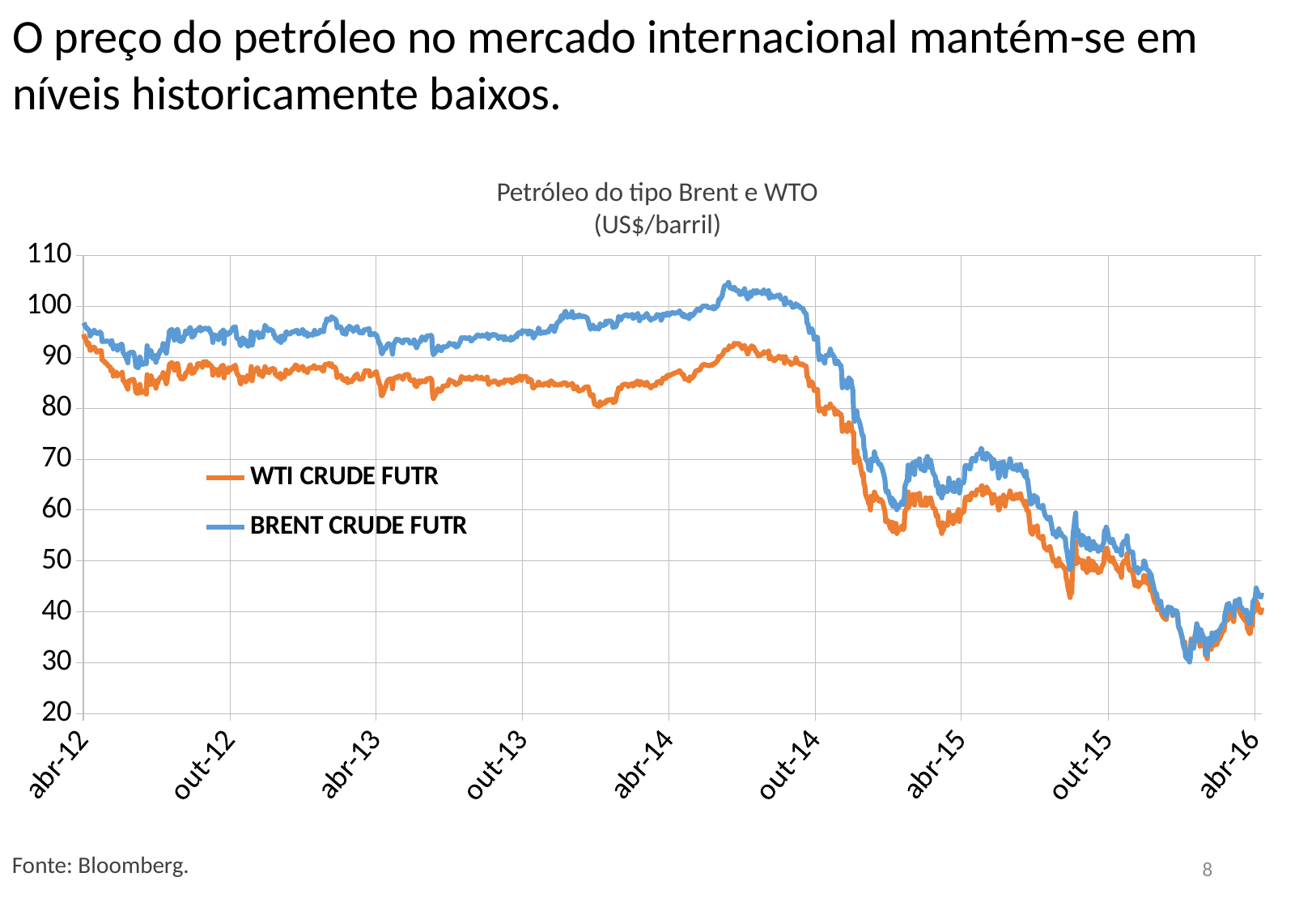

O preço do petróleo no mercado internacional mantém-se em níveis historicamente baixos.
Petróleo do tipo Brent e WTO
(US$/barril)

### Chart

| Category | BRENT CRUDE FUTR | WTI CRUDE FUTR |
|---|---|---|
| 41010 | 96.82 | 94.57 |
| 41011 | 96.5 | 93.82 |
| 41012 | 96.11 | 93.88 |
| 41015 | 95.51 | 92.38 |
| 41016 | 95.5 | 92.81 |
| 41017 | 95.21000000000002 | 92.25 |
| 41018 | 94.23 | 91.38 |
| 41019 | 94.49000000000002 | 91.45 |
| 41022 | 95.03 | 92.03 |
| 41023 | 95.38 | 92.01 |
| 41025 | 94.89 | 91.49000000000002 |
| 41026 | 94.7 | 91.05 |
| 41029 | 94.78 | 91.19 |
| 41030 | 94.98 | 91.36 |
| 41031 | 94.91000000000003 | 91.32 |
| 41032 | 94.64 | 91.32 |
| 41033 | 93.11999999999999 | 89.45 |
| 41036 | 93.19 | 89.23 |
| 41037 | 93.11 | 88.88 |
| 41038 | 93.19 | 88.83 |
| 41039 | 93.22 | 88.79 |
| 41040 | 93.19 | 88.42 |
| 41043 | 93.04 | 88.09 |
| 41044 | 92.48 | 87.35 |
| 41045 | 93.3 | 87.77 |
| 41046 | 92.36 | 87.38 |
| 41047 | 91.64999999999999 | 86.32 |
| 41050 | 92.25 | 87.11999999999999 |
| 41051 | 92.29 | 87.05 |
| 41052 | 91.42 | 86.36 |
| 41053 | 91.86 | 86.78 |
| 41054 | 92.28 | 86.66999999999999 |
| 41057 | 92.61 | 86.66999999999999 |
| 41058 | 92.45 | 87.1 |
| 41059 | 91.0 | 85.45 |
| 41060 | 90.79 | 85.47 |
| 41061 | 90.46000000000002 | 85.11999999999999 |
| 41064 | 89.49000000000002 | 84.16 |
| 41065 | 88.93 | 83.75 |
| 41066 | 90.84 | 85.43 |
| 41067 | 90.7 | 85.22 |
| 41068 | 91.01 | 85.54 |
| 41072 | 90.97 | 85.69 |
| 41073 | 90.45 | 85.28 |
| 41074 | 89.79 | 84.44000000000003 |
| 41075 | 88.22 | 83.14 |
| 41078 | 87.95 | 82.91000000000003 |
| 41079 | 89.16999999999999 | 83.93 |
| 41080 | 90.09 | 84.67999999999998 |
| 41081 | 89.61 | 83.75 |
| 41082 | 88.6 | 83.1 |
| 41085 | 88.71000000000002 | 83.34 |
| 41086 | 88.94000000000003 | 83.39 |
| 41087 | 88.86 | 83.36 |
| 41088 | 88.7 | 82.79 |
| 41089 | 92.29 | 86.61 |
| 41092 | 90.24000000000002 | 84.64 |
| 41093 | 91.4 | 86.36999999999999 |
| 41094 | 91.26 | 86.36999999999999 |
| 41095 | 90.7 | 85.84 |
| 41096 | 89.78 | 84.69 |
| 41099 | 90.38 | 85.36999999999999 |
| 41100 | 89.04 | 83.96000000000002 |
| 41101 | 89.89 | 85.02 |
| 41102 | 89.82 | 84.86 |
| 41103 | 90.43 | 85.49000000000002 |
| 41106 | 91.47 | 86.14 |
| 41107 | 91.54 | 86.22 |
| 41108 | 91.4 | 86.04 |
| 41109 | 92.77 | 87.02 |
| 41110 | 92.6 | 86.61999999999999 |
| 41113 | 90.81 | 84.82 |
| 41114 | 91.82 | 85.55 |
| 41115 | 92.99000000000002 | 86.7 |
| 41116 | 93.84 | 87.56 |
| 41117 | 95.25 | 88.67999999999998 |
| 41120 | 95.51 | 88.99000000000002 |
| 41121 | 94.9 | 88.51 |
| 41122 | 94.51 | 88.72 |
| 41123 | 93.39 | 87.47 |
| 41124 | 95.05 | 88.5 |
| 41127 | 95.53 | 88.82 |
| 41128 | 94.86 | 88.03 |
| 41129 | 93.25 | 86.33 |
| 41130 | 93.99000000000002 | 86.51 |
| 41131 | 93.1 | 85.83 |
| 41134 | 93.39 | 85.79 |
| 41135 | 94.02 | 86.13 |
| 41136 | 94.4 | 86.11999999999999 |
| 41137 | 95.19 | 86.89 |
| 41138 | 94.59 | 86.89 |
| 41141 | 94.98 | 87.77 |
| 41142 | 95.81 | 88.38 |
| 41143 | 95.85 | 88.56 |
| 41144 | 95.14 | 87.61999999999999 |
| 41145 | 93.95 | 86.84 |
| 41148 | 94.36 | 87.13 |
| 41149 | 95.1 | 87.78 |
| 41150 | 95.36 | 87.91000000000003 |
| 41151 | 95.22 | 87.9 |
| 41152 | 95.43 | 88.74000000000002 |
| 41155 | 95.97 | 88.74000000000002 |
| 41156 | 95.2 | 88.51 |
| 41157 | 95.45 | 88.75 |
| 41158 | 95.38 | 88.08 |
| 41159 | 95.67999999999998 | 89.11 |
| 41162 | 95.73 | 89.1 |
| 41163 | 95.7 | 89.2 |
| 41164 | 95.53 | 88.43 |
| 41165 | 95.48 | 88.88 |
| 41166 | 95.74000000000002 | 88.82 |
| 41169 | 94.61999999999999 | 88.26 |
| 41170 | 94.47 | 88.19 |
| 41171 | 92.94000000000003 | 86.5 |
| 41172 | 93.96000000000002 | 87.29 |
| 41173 | 94.45 | 87.66 |
| 41176 | 94.1 | 87.51 |
| 41177 | 94.01 | 87.13 |
| 41178 | 93.48 | 86.47 |
| 41179 | 94.01 | 87.16 |
| 41180 | 94.78 | 87.86 |
| 41183 | 95.14999999999999 | 88.47 |
| 41184 | 95.36999999999999 | 88.42 |
| 41185 | 92.72 | 85.99000000000002 |
| 41186 | 95.04 | 87.88 |
| 41187 | 94.48 | 87.61 |
| 41190 | 94.5 | 87.02 |
| 41191 | 94.88 | 87.95 |
| 41192 | 94.71000000000002 | 87.36 |
| 41193 | 94.99000000000002 | 87.66 |
| 41194 | 95.25 | 87.74000000000002 |
| 41197 | 95.98 | 88.31 |
| 41198 | 95.56 | 87.79 |
| 41199 | 96.0 | 88.46000000000002 |
| 41200 | 94.94000000000003 | 87.77 |
| 41201 | 93.71000000000002 | 86.88 |
| 41204 | 93.56 | 86.17999999999998 |
| 41205 | 92.5 | 84.98 |
| 41206 | 92.29 | 84.77 |
| 41207 | 92.75 | 85.49000000000002 |
| 41208 | 93.85 | 86.14999999999999 |
| 41211 | 93.36 | 85.48 |
| 41212 | 93.04 | 85.17999999999998 |
| 41213 | 92.48 | 85.45 |
| 41214 | 93.2 | 86.41000000000003 |
| 41215 | 92.2 | 85.64 |
| 41218 | 93.26 | 86.32 |
| 41219 | 95.06 | 88.21000000000002 |
| 41220 | 92.42 | 85.42 |
| 41221 | 93.09 | 86.55 |
| 41222 | 94.64 | 87.49000000000002 |
| 41225 | 94.79 | 87.64999999999999 |
| 41226 | 94.82 | 87.89 |
| 41227 | 94.96000000000002 | 87.96000000000002 |
| 41228 | 94.27 | 87.17999999999998 |
| 41229 | 93.84 | 86.57 |
| 41232 | 94.76 | 87.28 |
| 41233 | 94.01 | 86.26 |
| 41234 | 94.9 | 86.86999999999999 |
| 41235 | 95.34 | 86.86999999999999 |
| 41236 | 96.32 | 88.19 |
| 41239 | 95.61999999999999 | 87.39 |
| 41240 | 95.23 | 87.14999999999999 |
| 41241 | 95.36999999999999 | 86.98 |
| 41242 | 95.57 | 87.26 |
| 41243 | 95.44000000000003 | 87.64 |
| 41246 | 95.21000000000002 | 87.83 |
| 41247 | 94.38 | 87.59 |
| 41248 | 94.42 | 87.7 |
| 41249 | 93.76 | 86.66 |
| 41250 | 93.85 | 86.57 |
| 41253 | 93.21000000000002 | 86.16999999999999 |
| 41254 | 93.48 | 86.44000000000003 |
| 41255 | 94.06 | 86.84 |
| 41256 | 92.93 | 85.77 |
| 41257 | 94.19 | 86.66 |
| 41260 | 93.44000000000003 | 86.11 |
| 41261 | 93.88 | 86.54 |
| 41262 | 94.92 | 87.54 |
| 41263 | 95.06 | 87.46000000000002 |
| 41264 | 94.69 | 86.86 |
| 41267 | 94.58 | 86.91000000000003 |
| 41270 | 95.05 | 87.71000000000002 |
| 41271 | 94.95 | 87.66999999999999 |
| 41274 | 95.24000000000002 | 88.49000000000002 |
| 41276 | 95.34 | 88.38 |
| 41277 | 94.83 | 87.72 |
| 41278 | 94.64999999999999 | 87.51 |
| 41281 | 94.86 | 87.95 |
| 41282 | 95.32 | 88.16 |
| 41283 | 95.5 | 88.23 |
| 41284 | 95.22 | 87.93 |
| 41285 | 94.47 | 87.32 |
| 41288 | 94.92 | 87.66 |
| 41289 | 94.14 | 87.02 |
| 41290 | 94.25 | 87.58 |
| 41291 | 94.61 | 87.77 |
| 41292 | 94.46000000000002 | 87.92 |
| 41295 | 94.41000000000003 | 87.92 |
| 41296 | 94.41000000000003 | 88.11 |
| 41297 | 94.95 | 88.38 |
| 41298 | 95.32 | 88.33 |
| 41299 | 94.55 | 87.77 |
| 41303 | 94.77 | 88.06 |
| 41304 | 94.91000000000003 | 88.01 |
| 41305 | 95.36 | 88.04 |
| 41306 | 95.33 | 87.74000000000002 |
| 41309 | 95.02 | 87.29 |
| 41310 | 95.95 | 88.24000000000002 |
| 41311 | 96.6 | 88.61999999999999 |
| 41312 | 96.8 | 88.56 |
| 41313 | 97.56 | 88.58 |
| 41316 | 97.47 | 88.83 |
| 41317 | 97.32 | 88.36 |
| 41318 | 97.66999999999999 | 88.4 |
| 41319 | 97.99000000000002 | 88.71000000000002 |
| 41320 | 97.86999999999999 | 88.13 |
| 41323 | 97.55 | 88.13 |
| 41324 | 97.47 | 87.89 |
| 41325 | 97.1 | 87.32 |
| 41326 | 95.8 | 86.06 |
| 41327 | 95.99000000000002 | 86.4 |
| 41330 | 96.04 | 86.47 |
| 41331 | 95.84 | 86.38 |
| 41332 | 95.28 | 86.06 |
| 41333 | 94.74000000000002 | 85.67999999999998 |
| 41334 | 94.73 | 85.57 |
| 41337 | 94.54 | 85.34 |
| 41338 | 95.67999999999998 | 85.86999999999999 |
| 41339 | 95.29 | 85.04 |
| 41340 | 95.63 | 85.07 |
| 41341 | 96.14999999999999 | 85.41000000000003 |
| 41344 | 95.73 | 85.17999999999998 |
| 41345 | 95.76 | 85.73 |
| 41346 | 95.09 | 85.51 |
| 41347 | 95.33 | 85.9 |
| 41348 | 95.57 | 86.34 |
| 41351 | 96.09 | 86.75 |
| 41352 | 95.21000000000002 | 85.99000000000002 |
| 41353 | 95.33 | 86.01 |
| 41354 | 94.85 | 85.67999999999998 |
| 41355 | 94.86999999999999 | 85.74000000000002 |
| 41358 | 94.8 | 85.84 |
| 41359 | 95.35 | 86.6 |
| 41360 | 95.43 | 86.99000000000002 |
| 41361 | 95.4 | 87.4 |
| 41366 | 95.64999999999999 | 87.35 |
| 41367 | 94.44000000000003 | 86.36 |
| 41368 | 94.8 | 86.39 |
| 41369 | 94.45 | 86.53 |
| 41372 | 94.67999999999998 | 86.77 |
| 41373 | 94.61 | 86.96000000000002 |
| 41374 | 94.35 | 87.16999999999999 |
| 41375 | 94.47 | 87.16 |
| 41376 | 93.97 | 86.36999999999999 |
| 41379 | 92.51 | 84.64 |
| 41380 | 92.57 | 84.55 |
| 41381 | 91.02 | 82.56 |
| 41382 | 90.67999999999998 | 82.45 |
| 41383 | 91.11999999999999 | 82.8 |
| 41386 | 91.96000000000002 | 84.08 |
| 41387 | 91.75 | 84.41000000000003 |
| 41388 | 92.33 | 85.2 |
| 41390 | 92.72 | 85.64999999999999 |
| 41393 | 92.41000000000003 | 85.78 |
| 41394 | 91.93 | 85.49000000000002 |
| 41395 | 90.63 | 83.85 |
| 41396 | 92.11 | 85.61999999999999 |
| 41397 | 92.71000000000002 | 85.88 |
| 41400 | 93.61 | 86.14999999999999 |
| 41401 | 93.36 | 85.94000000000003 |
| 41402 | 93.5 | 86.24000000000002 |
| 41403 | 93.53 | 86.31 |
| 41404 | 93.36 | 86.35 |
| 41407 | 92.94000000000003 | 86.0 |
| 41408 | 92.85 | 85.66999999999999 |
| 41409 | 93.38 | 86.08 |
| 41410 | 93.44000000000003 | 86.56 |
| 41411 | 93.44000000000003 | 86.58 |
| 41414 | 93.45 | 86.67999999999998 |
| 41415 | 93.36999999999999 | 86.58 |
| 41416 | 93.07 | 86.03 |
| 41417 | 92.79 | 85.58 |
| 41418 | 92.86999999999999 | 85.46000000000002 |
| 41421 | 92.86 | 85.46000000000002 |
| 41422 | 93.46000000000002 | 85.66 |
| 41423 | 92.49000000000002 | 84.52 |
| 41424 | 92.46000000000002 | 84.78 |
| 41425 | 91.9 | 84.27 |
| 41428 | 93.08 | 85.45 |
| 41429 | 93.14 | 85.04 |
| 41430 | 93.11999999999999 | 85.04 |
| 41431 | 93.82 | 85.38 |
| 41432 | 94.02 | 85.41000000000003 |
| 41436 | 93.39 | 85.21000000000002 |
| 41437 | 93.8 | 85.55 |
| 41438 | 94.24000000000002 | 85.81 |
| 41439 | 94.26 | 85.75 |
| 41442 | 94.24000000000002 | 85.93 |
| 41443 | 94.34 | 85.85 |
| 41444 | 94.23 | 85.54 |
| 41445 | 91.44000000000003 | 82.96000000000002 |
| 41446 | 90.51 | 81.92 |
| 41449 | 91.11 | 82.79 |
| 41450 | 91.46000000000002 | 83.41000000000003 |
| 41451 | 91.83 | 83.6 |
| 41452 | 92.23 | 83.84 |
| 41453 | 91.54 | 83.31 |
| 41456 | 91.33 | 83.47 |
| 41457 | 91.93 | 83.88 |
| 41458 | 92.11 | 84.36 |
| 41459 | 91.86999999999999 | 84.36 |
| 41460 | 92.07 | 84.31 |
| 41463 | 92.16999999999999 | 84.55 |
| 41464 | 92.26 | 84.45 |
| 41465 | 92.54 | 85.09 |
| 41466 | 92.82 | 85.61999999999999 |
| 41467 | 92.73 | 85.45 |
| 41470 | 92.52 | 85.28 |
| 41471 | 92.4 | 85.1 |
| 41472 | 92.72 | 85.19 |
| 41473 | 92.52 | 84.83 |
| 41474 | 92.03 | 84.64999999999999 |
| 41477 | 92.26 | 84.92 |
| 41478 | 92.8 | 85.09 |
| 41479 | 92.86999999999999 | 84.99000000000002 |
| 41480 | 93.4 | 85.64999999999999 |
| 41481 | 93.86999999999999 | 86.25 |
| 41484 | 93.78 | 85.89 |
| 41485 | 93.86999999999999 | 85.79 |
| 41486 | 93.9 | 86.0 |
| 41487 | 93.74000000000002 | 85.77 |
| 41488 | 93.69 | 85.82 |
| 41491 | 93.92 | 86.16 |
| 41492 | 93.6 | 85.67999999999998 |
| 41493 | 93.22 | 85.77 |
| 41494 | 93.29 | 85.61 |
| 41495 | 93.59 | 85.9 |
| 41498 | 93.86 | 86.05 |
| 41499 | 94.08 | 86.16999999999999 |
| 41500 | 94.17999999999998 | 86.29 |
| 41501 | 94.45 | 86.1 |
| 41502 | 94.39 | 85.9 |
| 41505 | 94.13 | 85.86 |
| 41506 | 94.26 | 86.14999999999999 |
| 41507 | 94.34 | 85.86999999999999 |
| 41508 | 94.35 | 85.78 |
| 41509 | 94.17999999999998 | 85.78 |
| 41512 | 94.16999999999999 | 85.69 |
| 41513 | 94.64999999999999 | 86.14 |
| 41514 | 94.4 | 85.53 |
| 41515 | 93.74000000000002 | 84.71000000000002 |
| 41516 | 94.07 | 85.11999999999999 |
| 41519 | 94.48 | 85.11999999999999 |
| 41520 | 94.3 | 85.22 |
| 41521 | 94.49000000000002 | 85.31 |
| 41522 | 94.44000000000003 | 85.39 |
| 41523 | 94.48 | 85.36999999999999 |
| 41526 | 94.16 | 84.9 |
| 41527 | 93.72 | 84.7 |
| 41528 | 93.8 | 84.69 |
| 41529 | 94.09 | 85.04 |
| 41530 | 94.07 | 85.21000000000002 |
| 41533 | 93.97 | 85.1 |
| 41534 | 93.49000000000002 | 84.99000000000002 |
| 41535 | 94.08 | 85.61 |
| 41536 | 93.49000000000002 | 85.39 |
| 41537 | 93.61 | 85.54 |
| 41540 | 93.61 | 85.52 |
| 41541 | 93.71000000000002 | 85.5 |
| 41542 | 93.36999999999999 | 85.19 |
| 41543 | 93.98 | 85.64999999999999 |
| 41544 | 93.43 | 84.99000000000002 |
| 41547 | 93.88 | 85.34 |
| 41548 | 94.04 | 85.43 |
| 41549 | 94.36999999999999 | 85.91000000000003 |
| 41550 | 94.03 | 85.4 |
| 41551 | 94.66999999999999 | 85.97 |
| 41554 | 94.95 | 86.36 |
| 41555 | 94.79 | 85.91000000000003 |
| 41556 | 94.61999999999999 | 85.5 |
| 41557 | 95.29 | 86.13 |
| 41558 | 95.14999999999999 | 86.24000000000002 |
| 41561 | 95.2 | 86.26 |
| 41562 | 95.01 | 86.14999999999999 |
| 41563 | 95.13 | 86.04 |
| 41564 | 94.58 | 85.25 |
| 41565 | 95.21000000000002 | 85.71000000000002 |
| 41568 | 95.06 | 85.63 |
| 41569 | 94.97 | 84.98 |
| 41570 | 94.16999999999999 | 84.04 |
| 41571 | 93.79 | 83.97 |
| 41572 | 94.14999999999999 | 84.33 |
| 41575 | 94.95 | 84.54 |
| 41576 | 94.76 | 84.52 |
| 41577 | 95.78 | 85.16 |
| 41578 | 95.57 | 85.11 |
| 41579 | 94.71000000000002 | 84.56 |
| 41582 | 94.8 | 84.69 |
| 41583 | 94.88 | 84.52 |
| 41584 | 95.02 | 84.77 |
| 41585 | 94.93 | 84.91000000000003 |
| 41586 | 94.84 | 84.74000000000002 |
| 41589 | 95.23 | 84.99000000000002 |
| 41590 | 95.02 | 84.47 |
| 41591 | 95.64 | 85.06 |
| 41592 | 95.73 | 85.3 |
| 41593 | 96.13 | 85.39 |
| 41596 | 96.08 | 84.93 |
| 41597 | 95.09 | 84.57 |
| 41598 | 95.67999999999998 | 84.83 |
| 41599 | 95.97 | 84.66999999999999 |
| 41600 | 96.64999999999999 | 84.56 |
| 41603 | 97.16999999999999 | 84.64999999999999 |
| 41604 | 97.14 | 84.75 |
| 41605 | 97.97 | 84.63 |
| 41606 | 98.25 | 84.63 |
| 41607 | 97.61 | 84.88 |
| 41610 | 98.92 | 85.09 |
| 41611 | 99.09 | 84.97 |
| 41612 | 98.41000000000003 | 84.92 |
| 41613 | 97.9 | 84.42 |
| 41614 | 98.49000000000002 | 84.64 |
| 41617 | 97.97 | 84.66 |
| 41618 | 98.24000000000002 | 84.74000000000002 |
| 41619 | 99.0 | 84.89 |
| 41620 | 98.02 | 84.72 |
| 41621 | 97.78 | 83.77 |
| 41624 | 98.21000000000002 | 84.19 |
| 41625 | 97.96000000000002 | 84.26 |
| 41626 | 98.11 | 83.71000000000002 |
| 41627 | 97.97 | 83.45 |
| 41628 | 98.35 | 83.38 |
| 41631 | 98.01 | 83.61 |
| 41632 | 98.11999999999999 | 83.61999999999999 |
| 41635 | 98.02 | 84.14 |
| 41638 | 97.76 | 84.21000000000002 |
| 41639 | 97.2 | 84.22 |
| 41641 | 96.03 | 82.97 |
| 41642 | 95.53 | 82.48 |
| 41645 | 96.36 | 82.66999999999999 |
| 41646 | 95.85 | 81.64999999999999 |
| 41647 | 95.61999999999999 | 80.81 |
| 41648 | 95.72 | 80.72 |
| 41649 | 95.9 | 80.73 |
| 41652 | 95.55 | 80.31 |
| 41653 | 95.93 | 80.78 |
| 41654 | 96.58 | 81.28 |
| 41655 | 96.09 | 80.6 |
| 41656 | 96.36999999999999 | 80.98 |
| 41659 | 96.28 | 80.98 |
| 41660 | 96.52 | 81.02 |
| 41661 | 97.1 | 81.48 |
| 41662 | 96.63 | 81.22 |
| 41663 | 97.11 | 81.58 |
| 41667 | 97.16 | 81.74 |
| 41668 | 97.03 | 81.58 |
| 41669 | 96.76 | 81.79 |
| 41670 | 95.9 | 81.13 |
| 41673 | 96.04 | 81.32 |
| 41674 | 96.11999999999999 | 82.03 |
| 41675 | 96.71000000000002 | 82.89 |
| 41676 | 97.07 | 83.3 |
| 41677 | 98.07 | 84.03 |
| 41680 | 97.39 | 83.82 |
| 41681 | 97.86999999999999 | 84.38 |
| 41682 | 97.98 | 84.59 |
| 41683 | 98.11 | 84.64999999999999 |
| 41684 | 98.2 | 84.73 |
| 41687 | 98.42 | 84.73 |
| 41688 | 98.32 | 84.66 |
| 41689 | 98.04 | 84.25 |
| 41690 | 98.28 | 84.53 |
| 41691 | 98.13 | 84.59 |
| 41694 | 98.48 | 84.88 |
| 41695 | 97.66999999999999 | 84.36 |
| 41696 | 97.74000000000002 | 84.5 |
| 41697 | 97.86 | 84.64 |
| 41698 | 98.16 | 85.04 |
| 41701 | 98.64999999999999 | 85.38 |
| 41702 | 97.86999999999999 | 84.74000000000002 |
| 41703 | 97.21000000000002 | 84.54 |
| 41704 | 97.5 | 84.95 |
| 41705 | 97.98 | 85.25 |
| 41708 | 97.79 | 84.61999999999999 |
| 41709 | 98.2 | 84.96000000000002 |
| 41710 | 98.21000000000002 | 84.53 |
| 41711 | 98.25 | 84.94000000000003 |
| 41712 | 98.66 | 85.14 |
| 41715 | 97.66999999999999 | 84.34 |
| 41716 | 97.74000000000002 | 84.33 |
| 41717 | 97.28 | 83.99000000000002 |
| 41718 | 97.47 | 84.14999999999999 |
| 41719 | 97.63 | 84.47 |
| 41722 | 97.67999999999998 | 84.51 |
| 41723 | 97.86 | 84.48 |
| 41724 | 98.13 | 84.88 |
| 41725 | 98.44000000000003 | 85.17999999999998 |
| 41726 | 98.33 | 85.13 |
| 41729 | 98.31 | 85.36 |
| 41730 | 97.31 | 84.88 |
| 41731 | 97.63 | 85.32 |
| 41732 | 98.34 | 85.86999999999999 |
| 41733 | 98.52 | 85.96000000000002 |
| 41736 | 98.23 | 85.83 |
| 41737 | 98.69 | 86.44000000000003 |
| 41738 | 98.73 | 86.48 |
| 41739 | 98.55 | 86.47 |
| 41740 | 98.33 | 86.34 |
| 41743 | 98.74000000000002 | 86.71000000000002 |
| 41744 | 98.81 | 86.64999999999999 |
| 41745 | 98.79 | 86.89 |
| 41746 | 98.66999999999999 | 86.86999999999999 |
| 41751 | 98.8 | 87.16 |
| 41752 | 99.01 | 87.29 |
| 41753 | 99.14999999999999 | 87.42 |
| 41757 | 98.05 | 86.5 |
| 41758 | 98.49000000000002 | 86.64 |
| 41759 | 98.01 | 85.92 |
| 41760 | 97.91000000000003 | 85.72 |
| 41761 | 98.21000000000002 | 85.78 |
| 41764 | 97.78 | 85.54 |
| 41765 | 97.58 | 85.36 |
| 41766 | 98.45 | 86.16 |
| 41767 | 98.47 | 86.14999999999999 |
| 41768 | 98.1 | 85.85 |
| 41771 | 98.53 | 86.36999999999999 |
| 41772 | 98.84 | 86.9 |
| 41773 | 99.04 | 87.26 |
| 41774 | 99.23 | 87.33 |
| 41775 | 99.48 | 87.48 |
| 41778 | 99.19 | 87.47 |
| 41779 | 99.49000000000002 | 87.74000000000002 |
| 41780 | 99.78 | 88.16999999999999 |
| 41781 | 99.85 | 88.31 |
| 41782 | 100.08 | 88.58 |
| 41785 | 100.11 | 88.58 |
| 41786 | 100.06 | 88.45 |
| 41787 | 100.11999999999999 | 88.46000000000002 |
| 41788 | 99.88 | 88.52 |
| 41789 | 99.78 | 88.39 |
| 41792 | 99.78 | 88.41000000000003 |
| 41793 | 99.82 | 88.61999999999999 |
| 41794 | 99.57 | 88.42 |
| 41795 | 100.02 | 88.75 |
| 41796 | 99.51 | 88.7 |
| 41800 | 100.08 | 89.28 |
| 41801 | 100.38 | 89.56 |
| 41802 | 101.42 | 90.22 |
| 41803 | 101.23 | 89.99000000000002 |
| 41806 | 102.06 | 90.45 |
| 41807 | 102.76 | 90.66999999999999 |
| 41808 | 103.42 | 90.98 |
| 41809 | 104.03 | 91.39 |
| 41810 | 104.11 | 91.5 |
| 41813 | 104.31 | 91.5 |
| 41814 | 104.75 | 91.66999999999999 |
| 41815 | 104.26 | 92.3 |
| 41816 | 103.6 | 92.03 |
| 41817 | 103.73 | 92.11 |
| 41820 | 103.38 | 92.16999999999999 |
| 41821 | 103.81 | 92.78 |
| 41822 | 103.61 | 92.61 |
| 41823 | 103.35 | 92.67999999999998 |
| 41824 | 103.05 | 92.67999999999998 |
| 41827 | 103.08 | 92.74000000000002 |
| 41828 | 102.4 | 92.48 |
| 41829 | 102.36 | 92.21000000000002 |
| 41830 | 102.61 | 92.3 |
| 41831 | 102.49000000000002 | 91.7 |
| 41834 | 103.5 | 92.39 |
| 41835 | 102.57 | 91.7 |
| 41836 | 102.17999999999998 | 91.5 |
| 41837 | 101.9100000000001 | 91.08 |
| 41838 | 101.5 | 90.66999999999999 |
| 41841 | 102.79 | 91.96000000000002 |
| 41842 | 102.01 | 91.73 |
| 41843 | 102.8 | 92.26 |
| 41844 | 102.49000000000002 | 91.84 |
| 41845 | 103.11999999999999 | 92.14 |
| 41848 | 102.58 | 91.23 |
| 41849 | 103.16999999999999 | 90.98 |
| 41850 | 103.03 | 90.85 |
| 41851 | 102.72 | 90.31 |
| 41852 | 102.85 | 90.25 |
| 41855 | 102.8 | 90.66999999999999 |
| 41856 | 102.51 | 90.59 |
| 41857 | 102.7 | 90.73 |
| 41858 | 103.25 | 91.14999999999999 |
| 41859 | 102.63 | 90.88 |
| 41862 | 102.75 | 91.0 |
| 41863 | 102.29 | 90.78 |
| 41864 | 103.14 | 91.26 |
| 41865 | 101.64999999999999 | 89.73 |
| 41866 | 102.5 | 90.31 |
| 41869 | 101.86 | 89.64 |
| 41870 | 101.99000000000002 | 89.49000000000002 |
| 41871 | 101.84 | 89.35 |
| 41872 | 101.96000000000002 | 89.36999999999999 |
| 41873 | 102.01 | 89.8 |
| 41876 | 102.24000000000002 | 89.97 |
| 41877 | 102.19 | 90.27 |
| 41878 | 102.28 | 90.05 |
| 41879 | 101.53 | 89.77 |
| 41880 | 101.49000000000002 | 90.1 |
| 41883 | 101.23 | 90.1 |
| 41884 | 100.36999999999999 | 88.86999999999999 |
| 41885 | 101.69 | 90.14 |
| 41886 | 100.97 | 89.53 |
| 41887 | 100.67999999999998 | 89.35 |
| 41890 | 100.77 | 89.13 |
| 41891 | 100.84 | 89.01 |
| 41892 | 100.66999999999999 | 88.58 |
| 41893 | 100.21000000000002 | 88.82 |
| 41894 | 99.84 | 88.8 |
| 41897 | 100.03 | 89.03 |
| 41898 | 100.55 | 89.9 |
| 41899 | 100.39 | 89.53 |
| 41900 | 100.05 | 88.9 |
| 41901 | 100.25 | 88.96000000000002 |
| 41904 | 99.75 | 88.55 |
| 41905 | 99.64999999999999 | 88.61999999999999 |
| 41906 | 99.67999999999998 | 88.71000000000002 |
| 41907 | 99.61999999999999 | 88.54 |
| 41908 | 99.03 | 88.46000000000002 |
| 41911 | 98.5 | 88.27 |
| 41912 | 96.74000000000002 | 86.23 |
| 41913 | 96.61999999999999 | 86.03 |
| 41914 | 95.81 | 85.58 |
| 41915 | 94.91000000000003 | 84.41000000000003 |
| 41918 | 95.66 | 85.22 |
| 41919 | 95.03 | 84.8 |
| 41920 | 94.64999999999999 | 84.36 |
| 41921 | 93.57 | 83.5 |
| 41922 | 93.93 | 83.51 |
| 41925 | 93.96000000000002 | 83.73 |
| 41926 | 91.23 | 80.7 |
| 41927 | 89.56 | 79.48 |
| 41928 | 90.33 | 79.8 |
| 41929 | 90.29 | 79.98 |
| 41932 | 89.71000000000002 | 79.34 |
| 41933 | 89.14999999999999 | 79.26 |
| 41934 | 88.88 | 78.86999999999999 |
| 41935 | 90.23 | 80.24 |
| 41936 | 90.44000000000003 | 80.3 |
| 41939 | 90.38 | 80.01 |
| 41940 | 90.95 | 80.43 |
| 41941 | 91.63 | 80.86 |
| 41942 | 90.89 | 80.28 |
| 41943 | 90.73 | 80.29 |
| 41946 | 90.07 | 79.86 |
| 41947 | 88.89 | 78.79 |
| 41948 | 88.75 | 78.98 |
| 41949 | 88.96000000000002 | 78.86999999999999 |
| 41950 | 89.32 | 79.4 |
| 41953 | 88.48 | 78.7 |
| 41954 | 88.49000000000002 | 78.92 |
| 41955 | 87.36999999999999 | 78.21 |
| 41956 | 84.05 | 75.47 |
| 41957 | 85.54 | 76.64999999999999 |
| 41960 | 85.24000000000002 | 76.64999999999999 |
| 41961 | 84.58 | 76.0 |
| 41962 | 84.0 | 75.45 |
| 41963 | 84.59 | 76.16 |
| 41964 | 86.02 | 77.2 |
| 41967 | 85.45 | 76.69 |
| 41968 | 84.25 | 75.51 |
| 41969 | 83.72 | 75.25 |
| 41970 | 79.5 | 75.25 |
| 41971 | 77.42 | 69.32 |
| 41974 | 79.48 | 71.67999999999998 |
| 41975 | 78.02 | 70.17999999999998 |
| 41976 | 77.81 | 70.38 |
| 41977 | 77.39 | 69.84 |
| 41978 | 76.93 | 69.11 |
| 41981 | 74.58 | 66.72 |
| 41982 | 74.66999999999999 | 67.21 |
| 41983 | 72.11999999999999 | 65.08 |
| 41984 | 71.71 | 64.8 |
| 41985 | 70.13 | 63.09 |
| 41988 | 69.34 | 61.91 |
| 41989 | 67.97 | 61.23000000000001 |
| 41990 | 68.86999999999999 | 61.68 |
| 41991 | 67.79 | 60.02 |
| 41992 | 70.05 | 62.74 |
| 41995 | 69.64999999999999 | 61.91 |
| 41996 | 71.45 | 63.54 |
| 41997 | 70.63 | 63.06 |
| 42002 | 68.94000000000003 | 61.72000000000001 |
| 42003 | 69.1 | 62.15 |
| 42004 | 68.83 | 62.02 |
| 42006 | 68.04 | 61.62000000000001 |
| 42009 | 66.11 | 59.87 |
| 42010 | 64.14999999999999 | 57.72000000000001 |
| 42011 | 63.52 | 57.66000000000001 |
| 42012 | 63.69000000000001 | 57.77 |
| 42013 | 63.69000000000001 | 57.94 |
| 42016 | 61.74 | 56.39 |
| 42017 | 61.26000000000001 | 56.3 |
| 42018 | 62.33 | 57.62000000000001 |
| 42019 | 60.72000000000001 | 55.78 |
| 42020 | 61.92 | 57.339999999999996 |
| 42023 | 60.9 | 57.339999999999996 |
| 42024 | 60.08 | 55.39 |
| 42025 | 60.76000000000001 | 56.339999999999996 |
| 42026 | 60.449999999999996 | 55.92 |
| 42027 | 60.86 | 56.12000000000001 |
| 42031 | 61.79000000000001 | 56.97 |
| 42032 | 61.12000000000001 | 56.2 |
| 42033 | 61.57 | 56.49 |
| 42034 | 64.61 | 59.59 |
| 42037 | 66.06 | 60.69000000000001 |
| 42038 | 68.85 | 63.56 |
| 42039 | 65.88 | 60.55 |
| 42040 | 67.45 | 61.75 |
| 42041 | 68.34 | 62.28 |
| 42044 | 69.33 | 63.08 |
| 42045 | 68.09 | 61.55 |
| 42046 | 66.99 | 60.98 |
| 42047 | 68.97 | 62.67 |
| 42048 | 69.64 | 63.07 |
| 42051 | 69.13 | 63.07 |
| 42052 | 70.09 | 63.3 |
| 42053 | 68.76 | 62.0 |
| 42054 | 68.06 | 60.98 |
| 42055 | 68.11999999999999 | 60.99 |
| 42058 | 67.73 | 61.05 |
| 42059 | 67.76 | 60.91 |
| 42060 | 69.98 | 62.43 |
| 42061 | 68.72 | 60.94 |
| 42062 | 70.55 | 62.339999999999996 |
| 42065 | 68.38 | 61.32 |
| 42066 | 69.81 | 62.4 |
| 42067 | 68.9 | 61.809999999999995 |
| 42068 | 68.16 | 61.11 |
| 42069 | 67.38 | 60.49 |
| 42072 | 66.52 | 60.06 |
| 42073 | 64.8 | 58.78 |
| 42074 | 65.58 | 59.14 |
| 42075 | 65.11 | 58.8 |
| 42076 | 63.339999999999996 | 57.18 |
| 42079 | 62.91 | 56.43 |
| 42080 | 62.41 | 55.4 |
| 42081 | 64.64999999999999 | 57.52 |
| 42082 | 63.21 | 56.03 |
| 42083 | 63.99 | 57.0 |
| 42086 | 64.44000000000003 | 57.37 |
| 42087 | 63.67 | 57.0 |
| 42088 | 64.49 | 58.04 |
| 42089 | 66.3 | 59.58 |
| 42090 | 64.02 | 57.67 |
| 42093 | 64.45 | 58.04 |
| 42094 | 63.7 | 57.32 |
| 42095 | 65.38 | 58.99 |
| 42096 | 63.62000000000001 | 57.75 |
| 42101 | 65.92 | 60.1 |
| 42102 | 63.36 | 57.74 |
| 42103 | 64.34 | 58.72000000000001 |
| 42104 | 65.31 | 59.48 |
| 42107 | 65.35 | 59.56 |
| 42108 | 65.89 | 60.11 |
| 42109 | 68.67999999999998 | 62.07 |
| 42110 | 68.78 | 62.54 |
| 42111 | 68.47 | 61.87 |
| 42114 | 68.82 | 62.73000000000001 |
| 42115 | 68.07 | 62.01 |
| 42116 | 68.59 | 62.29000000000001 |
| 42117 | 69.92 | 63.32 |
| 42118 | 70.16 | 63.39 |
| 42121 | 70.01 | 63.17 |
| 42122 | 69.66 | 62.9 |
| 42123 | 70.48 | 63.52 |
| 42124 | 70.94000000000003 | 64.0 |
| 42125 | 70.93 | 63.96 |
| 42128 | 71.32 | 63.949999999999996 |
| 42129 | 72.09 | 64.57 |
| 42130 | 72.02 | 64.79 |
| 42131 | 70.08 | 62.99 |
| 42132 | 70.26 | 63.339999999999996 |
| 42135 | 69.93 | 63.39 |
| 42136 | 71.14999999999999 | 64.52 |
| 42137 | 71.05 | 64.2 |
| 42138 | 70.8 | 63.839999999999996 |
| 42139 | 70.73 | 63.51 |
| 42142 | 70.14 | 62.949999999999996 |
| 42143 | 68.14 | 61.32 |
| 42144 | 68.85 | 62.06 |
| 42145 | 69.9 | 63.07 |
| 42146 | 69.09 | 62.21 |
| 42149 | 69.22 | 62.21 |
| 42150 | 67.66 | 60.849999999999994 |
| 42151 | 66.29 | 59.98 |
| 42152 | 66.76 | 60.2 |
| 42153 | 69.32 | 62.46 |
| 42156 | 68.61 | 62.03 |
| 42157 | 69.45 | 62.96 |
| 42158 | 68.19 | 61.93 |
| 42159 | 66.63 | 60.76000000000001 |
| 42160 | 67.9 | 62.13 |
| 42164 | 69.03 | 62.87 |
| 42165 | 70.08 | 63.77 |
| 42166 | 69.51 | 63.339999999999996 |
| 42167 | 68.32 | 62.33 |
| 42170 | 68.02 | 62.16000000000001 |
| 42171 | 68.32 | 62.58 |
| 42172 | 68.58 | 62.69000000000001 |
| 42173 | 68.86 | 63.08 |
| 42174 | 67.78 | 62.309999999999995 |
| 42177 | 68.19 | 62.86 |
| 42178 | 68.98 | 63.23000000000001 |
| 42179 | 68.14999999999999 | 62.53 |
| 42180 | 67.59 | 61.96 |
| 42181 | 67.53 | 61.94 |
| 42184 | 66.55 | 60.8 |
| 42185 | 67.64999999999999 | 61.75 |
| 42186 | 66.13 | 59.92 |
| 42187 | 66.08 | 59.83 |
| 42188 | 64.75 | 59.83 |
| 42191 | 61.19000000000001 | 55.58 |
| 42192 | 61.43 | 55.54 |
| 42193 | 61.33 | 55.26000000000001 |
| 42194 | 62.53 | 56.309999999999995 |
| 42195 | 62.91 | 56.68 |
| 42198 | 62.32 | 56.46 |
| 42199 | 62.52 | 56.9 |
| 42200 | 60.75 | 55.18 |
| 42201 | 60.6 | 54.67 |
| 42202 | 60.6 | 54.65 |
| 42205 | 60.309999999999995 | 54.3 |
| 42206 | 60.93 | 54.86 |
| 42207 | 60.15 | 53.56 |
| 42208 | 59.51 | 52.77 |
| 42209 | 58.91 | 52.449999999999996 |
| 42212 | 58.24 | 52.09 |
| 42213 | 58.22000000000001 | 52.449999999999996 |
| 42214 | 58.56 | 52.83 |
| 42215 | 58.59 | 52.83 |
| 42216 | 57.74 | 52.01 |
| 42219 | 55.27 | 49.98 |
| 42220 | 55.809999999999995 | 50.3 |
| 42221 | 55.309999999999995 | 49.79000000000001 |
| 42222 | 55.4 | 49.7 |
| 42223 | 54.73000000000001 | 48.98 |
| 42226 | 56.309999999999995 | 50.449999999999996 |
| 42227 | 55.17 | 49.08 |
| 42228 | 55.64 | 49.55 |
| 42229 | 55.309999999999995 | 49.16000000000001 |
| 42230 | 54.97 | 49.22000000000001 |
| 42233 | 54.61 | 48.46 |
| 42234 | 54.4 | 48.59 |
| 42235 | 52.68 | 46.71 |
| 42236 | 52.01 | 46.22000000000001 |
| 42237 | 50.78 | 45.01 |
| 42240 | 48.309999999999995 | 42.83 |
| 42241 | 48.92 | 43.809999999999995 |
| 42242 | 48.77 | 43.64 |
| 42243 | 53.15 | 47.93 |
| 42244 | 55.55 | 50.09 |
| 42247 | 59.46 | 53.849999999999994 |
| 42248 | 54.8 | 49.49 |
| 42249 | 55.73000000000001 | 50.44 |
| 42250 | 56.03 | 50.59 |
| 42251 | 55.0 | 49.83 |
| 42254 | 53.13 | 49.83 |
| 42255 | 55.03 | 50.09 |
| 42256 | 53.41 | 48.55 |
| 42257 | 54.74 | 49.98 |
| 42258 | 53.98 | 48.9 |
| 42261 | 52.46 | 47.76000000000001 |
| 42262 | 52.67 | 48.44 |
| 42263 | 54.46 | 50.47 |
| 42264 | 53.71 | 50.04 |
| 42265 | 52.17 | 48.2 |
| 42268 | 53.58 | 49.97 |
| 42269 | 53.82 | 49.71 |
| 42270 | 52.46 | 48.2 |
| 42271 | 52.839999999999996 | 48.65 |
| 42272 | 53.18 | 49.16000000000001 |
| 42275 | 51.9 | 47.7 |
| 42276 | 52.58 | 48.29000000000001 |
| 42277 | 52.78 | 48.37 |
| 42278 | 52.16000000000001 | 47.9 |
| 42279 | 52.54 | 48.6 |
| 42282 | 53.62000000000001 | 49.6 |
| 42283 | 55.949999999999996 | 51.72000000000001 |
| 42284 | 55.26000000000001 | 51.18 |
| 42285 | 56.64 | 52.41 |
| 42286 | 56.32 | 52.55 |
| 42289 | 53.96 | 50.26000000000001 |
| 42290 | 53.66000000000001 | 49.98 |
| 42291 | 53.69000000000001 | 50.07 |
| 42292 | 53.52 | 49.82 |
| 42293 | 54.23000000000001 | 50.65 |
| 42296 | 52.61 | 49.24 |
| 42297 | 52.77 | 49.39 |
| 42298 | 51.98 | 48.449999999999996 |
| 42299 | 52.339999999999996 | 48.73000000000001 |
| 42300 | 52.15 | 48.13 |
| 42303 | 51.849999999999994 | 47.63 |
| 42304 | 51.13 | 46.78 |
| 42305 | 53.43 | 49.37 |
| 42306 | 53.24 | 49.37 |
| 42307 | 53.9 | 50.0 |
| 42310 | 53.33 | 49.65 |
| 42311 | 54.96 | 51.4 |
| 42312 | 52.949999999999996 | 49.69000000000001 |
| 42313 | 52.379999999999995 | 48.9 |
| 42314 | 51.8 | 48.23000000000001 |
| 42317 | 51.61 | 48.01 |
| 42318 | 51.82 | 48.27 |
| 42319 | 50.349999999999994 | 47.0 |
| 42320 | 49.06 | 45.99 |
| 42321 | 48.41 | 45.14 |
| 42324 | 48.71 | 45.89 |
| 42325 | 47.64 | 44.949999999999996 |
| 42326 | 48.17 | 45.39 |
| 42327 | 48.14 | 45.3 |
| 42328 | 48.42 | 45.69000000000001 |
| 42331 | 48.65 | 45.87 |
| 42332 | 50.02 | 47.15 |
| 42333 | 49.949999999999996 | 47.09 |
| 42334 | 49.23000000000001 | 47.09 |
| 42335 | 48.46 | 45.77 |
| 42338 | 48.03 | 45.49 |
| 42339 | 47.83 | 45.58 |
| 42340 | 46.27 | 44.21 |
| 42341 | 47.36 | 45.24 |
| 42342 | 46.379999999999995 | 44.24 |
| 42345 | 44.309999999999995 | 42.22000000000001 |
| 42346 | 43.839999999999996 | 41.879999999999995 |
| 42347 | 43.64 | 41.69000000000001 |
| 42348 | 43.52 | 41.69000000000001 |
| 42349 | 41.92 | 40.449999999999996 |
| 42352 | 41.56 | 40.42 |
| 42353 | 42.1 | 41.12000000000001 |
| 42354 | 40.76000000000001 | 39.67 |
| 42355 | 40.43 | 39.300000000000004 |
| 42356 | 40.04 | 39.0 |
| 42359 | 39.44 | 38.51 |
| 42360 | 39.16000000000001 | 38.52 |
| 42361 | 40.379999999999995 | 39.800000000000004 |
| 42362 | 40.949999999999996 | 40.64 |
| 42367 | 40.73000000000001 | 40.4 |
| 42368 | 39.44 | 39.27 |
| 42369 | 40.26000000000001 | 39.980000000000004 |
| 42373 | 40.18 | 39.800000000000004 |
| 42374 | 39.5 | 39.15 |
| 42375 | 37.43 | 37.300000000000004 |
| 42376 | 36.86 | 36.68 |
| 42377 | 36.76000000000001 | 36.550000000000004 |
| 42380 | 34.68 | 34.79000000000001 |
| 42381 | 33.61 | 33.7 |
| 42382 | 32.86 | 33.28 |
| 42383 | 33.32 | 34.09 |
| 42384 | 31.19 | 32.309999999999995 |
| 42387 | 30.610000000000024 | 32.309999999999995 |
| 42388 | 30.959999999999987 | 31.68 |
| 42389 | 30.14 | 30.830000000000005 |
| 42390 | 31.12 | 31.93 |
| 42391 | 34.28 | 34.67 |
| 42394 | 32.870000000000005 | 33.11 |
| 42396 | 35.52 | 35.07 |
| 42397 | 36.410000000000004 | 36.03 |
| 42398 | 37.66000000000001 | 36.78 |
| 42401 | 35.89 | 34.93 |
| 42402 | 34.309999999999995 | 33.24 |
| 42403 | 36.51 | 35.39 |
| 42404 | 35.93 | 34.949999999999996 |
| 42405 | 35.54 | 34.47 |
| 42408 | 34.44 | 33.43 |
| 42409 | 31.79 | 31.41 |
| 42410 | 32.28 | 31.52 |
| 42411 | 31.610000000000024 | 30.759999999999987 |
| 42412 | 34.76000000000001 | 33.849999999999994 |
| 42415 | 34.75 | 33.849999999999994 |
| 42416 | 33.6 | 32.64 |
| 42417 | 35.870000000000005 | 34.69000000000001 |
| 42418 | 35.57 | 34.550000000000004 |
| 42419 | 34.339999999999996 | 33.39 |
| 42422 | 35.980000000000004 | 35.04 |
| 42423 | 34.71 | 33.6 |
| 42424 | 35.78 | 34.07 |
| 42425 | 36.339999999999996 | 34.83 |
| 42426 | 36.050000000000004 | 34.58 |
| 42429 | 37.23000000000001 | 35.58 |
| 42430 | 37.47 | 36.15 |
| 42431 | 37.550000000000004 | 36.300000000000004 |
| 42432 | 37.7 | 36.33 |
| 42433 | 39.36 | 37.75 |
| 42436 | 41.48 | 39.82 |
| 42437 | 40.24 | 38.42 |
| 42438 | 41.65 | 40.07 |
| 42439 | 40.68 | 39.4 |
| 42440 | 41.09 | 40.09 |
| 42443 | 40.16000000000001 | 38.839999999999996 |
| 42444 | 39.39 | 38.08 |
| 42445 | 40.98 | 40.0 |
| 42446 | 42.18 | 41.66000000000001 |
| 42447 | 41.86 | 41.14 |
| 42450 | 42.23000000000001 | 41.52 |
| 42451 | 42.51 | 41.449999999999996 |
| 42452 | 41.09 | 39.79000000000001 |
| 42453 | 41.03 | 39.46 |
| 42458 | 39.849999999999994 | 38.28 |
| 42459 | 40.050000000000004 | 38.32 |
| 42460 | 40.33 | 38.339999999999996 |
| 42461 | 38.67 | 36.79000000000001 |
| 42464 | 37.69000000000001 | 35.7 |
| 42465 | 37.870000000000005 | 35.89 |
| 42466 | 39.839999999999996 | 37.75 |
| 42467 | 39.43 | 37.26000000000001 |
| 42468 | 41.94 | 39.72000000000001 |
| 42471 | 42.83 | 40.36 |
| 42472 | 44.69000000000001 | 42.17 |
| 42473 | 44.18 | 41.76000000000001 |
| 42474 | 43.839999999999996 | 41.5 |
| 42475 | 43.1 | 40.36 |
| 42478 | 42.91 | 39.78 |
| 42479 | 43.76000000000001 | 40.839999999999996 |
Fonte: Bloomberg.
8